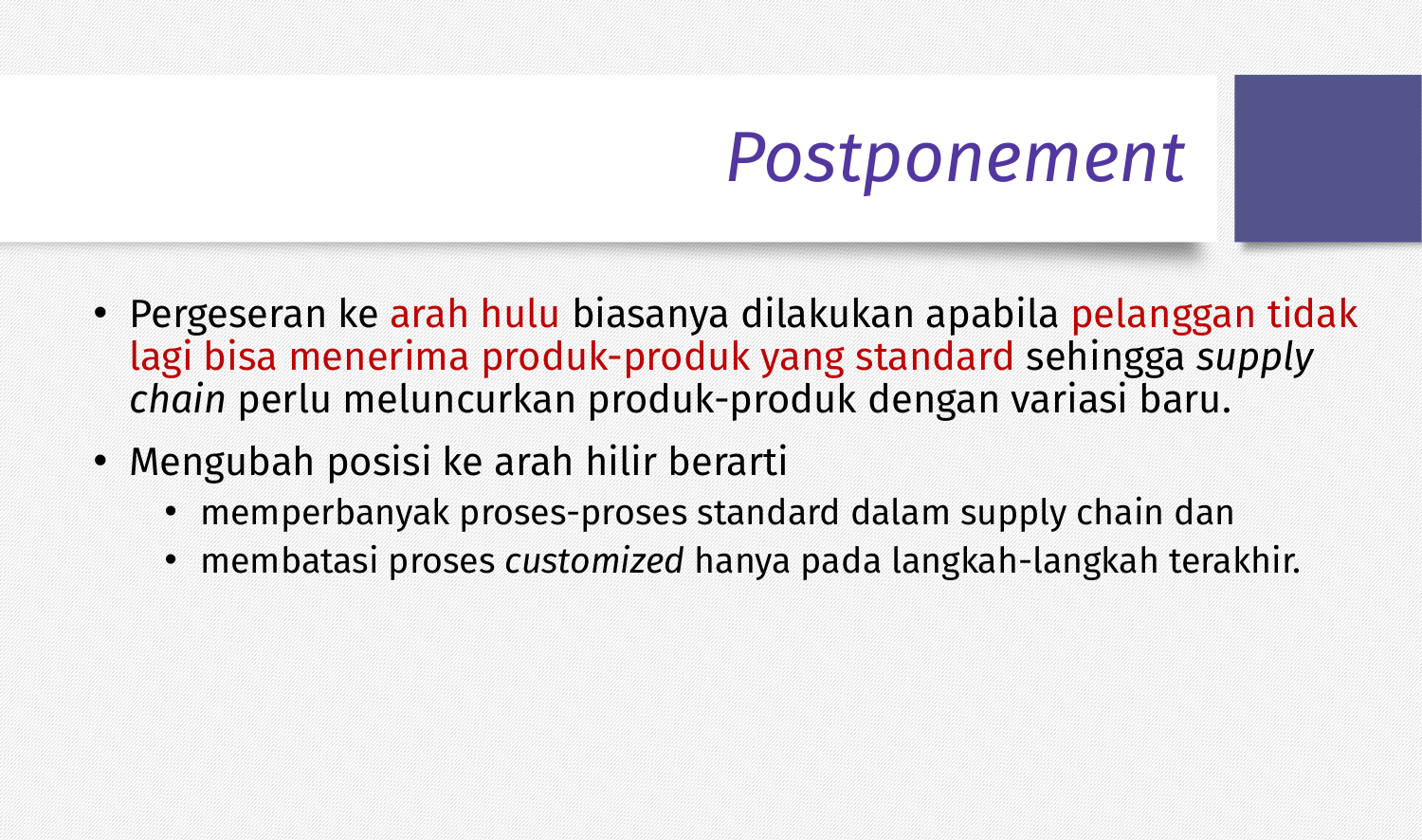

# Postponement
Pergeseran ke arah hulu biasanya dilakukan apabila pelanggan tidak lagi bisa menerima produk-produk yang standard sehingga supply chain perlu meluncurkan produk-produk dengan variasi baru.
Mengubah posisi ke arah hilir berarti
memperbanyak proses-proses standard dalam supply chain dan
membatasi proses customized hanya pada langkah-langkah terakhir.